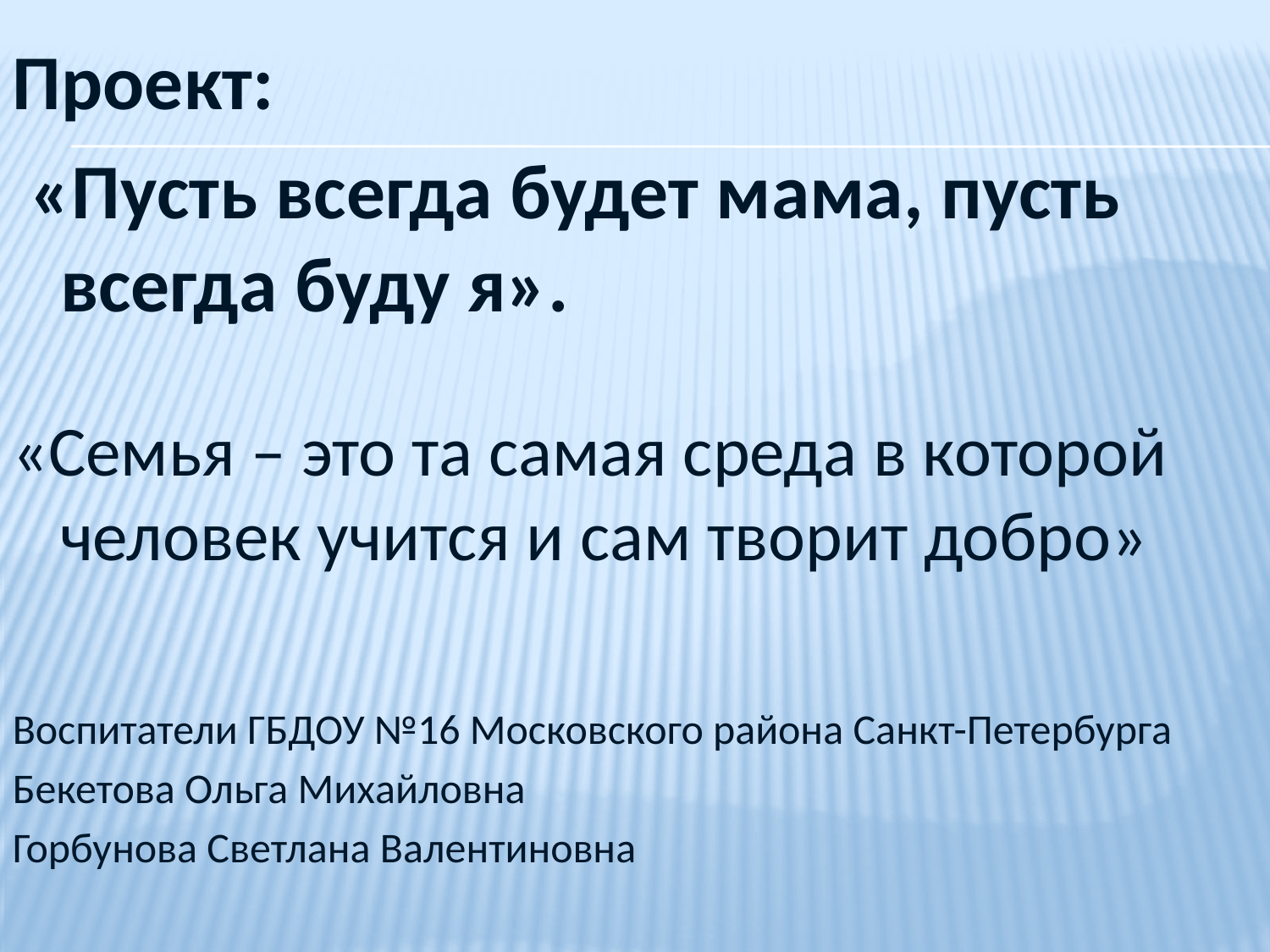

#
Проект:
 «Пусть всегда будет мама, пусть всегда буду я».

«Семья – это та самая среда в которой человек учится и сам творит добро»

Воспитатели ГБДОУ №16 Московского района Санкт-Петербурга
Бекетова Ольга Михайловна
Горбунова Светлана Валентиновна